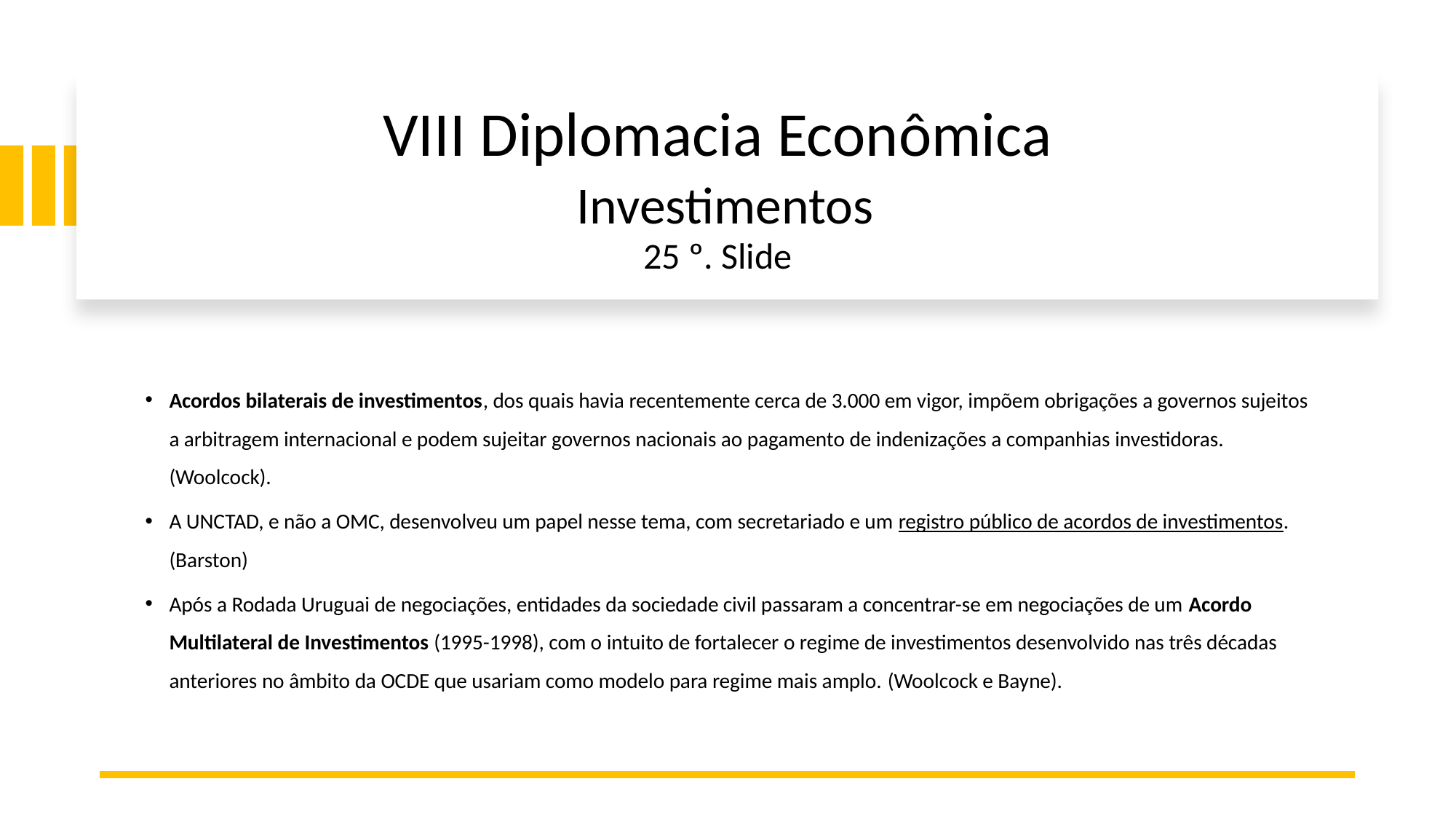

# VIII Diplomacia Econômica Investimentos 25 º. Slide

Acordos bilaterais de investimentos, dos quais havia recentemente cerca de 3.000 em vigor, impõem obrigações a governos sujeitos a arbitragem internacional e podem sujeitar governos nacionais ao pagamento de indenizações a companhias investidoras. (Woolcock).
A UNCTAD, e não a OMC, desenvolveu um papel nesse tema, com secretariado e um registro público de acordos de investimentos. (Barston)
Após a Rodada Uruguai de negociações, entidades da sociedade civil passaram a concentrar-se em negociações de um Acordo Multilateral de Investimentos (1995-1998), com o intuito de fortalecer o regime de investimentos desenvolvido nas três décadas anteriores no âmbito da OCDE que usariam como modelo para regime mais amplo. (Woolcock e Bayne).